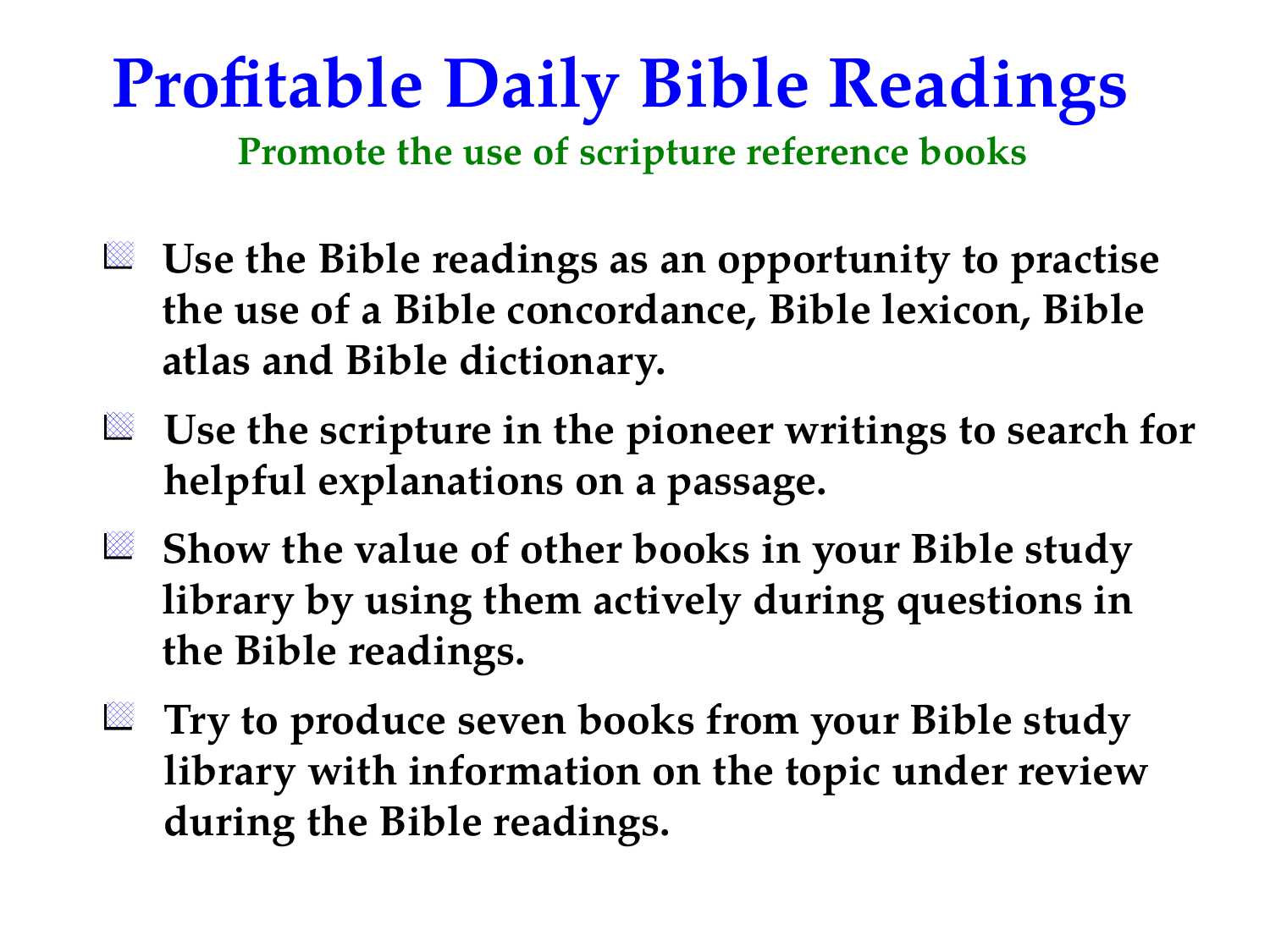

Profitable Daily Bible Readings
Promote the use of scripture reference books
Use the Bible readings as an opportunity to practise the use of a Bible concordance, Bible lexicon, Bible atlas and Bible dictionary.

Use the scripture in the pioneer writings to search for helpful explanations on a passage.

Show the value of other books in your Bible study library by using them actively during questions in the Bible readings.

Try to produce seven books from your Bible study library with information on the topic under review during the Bible readings.